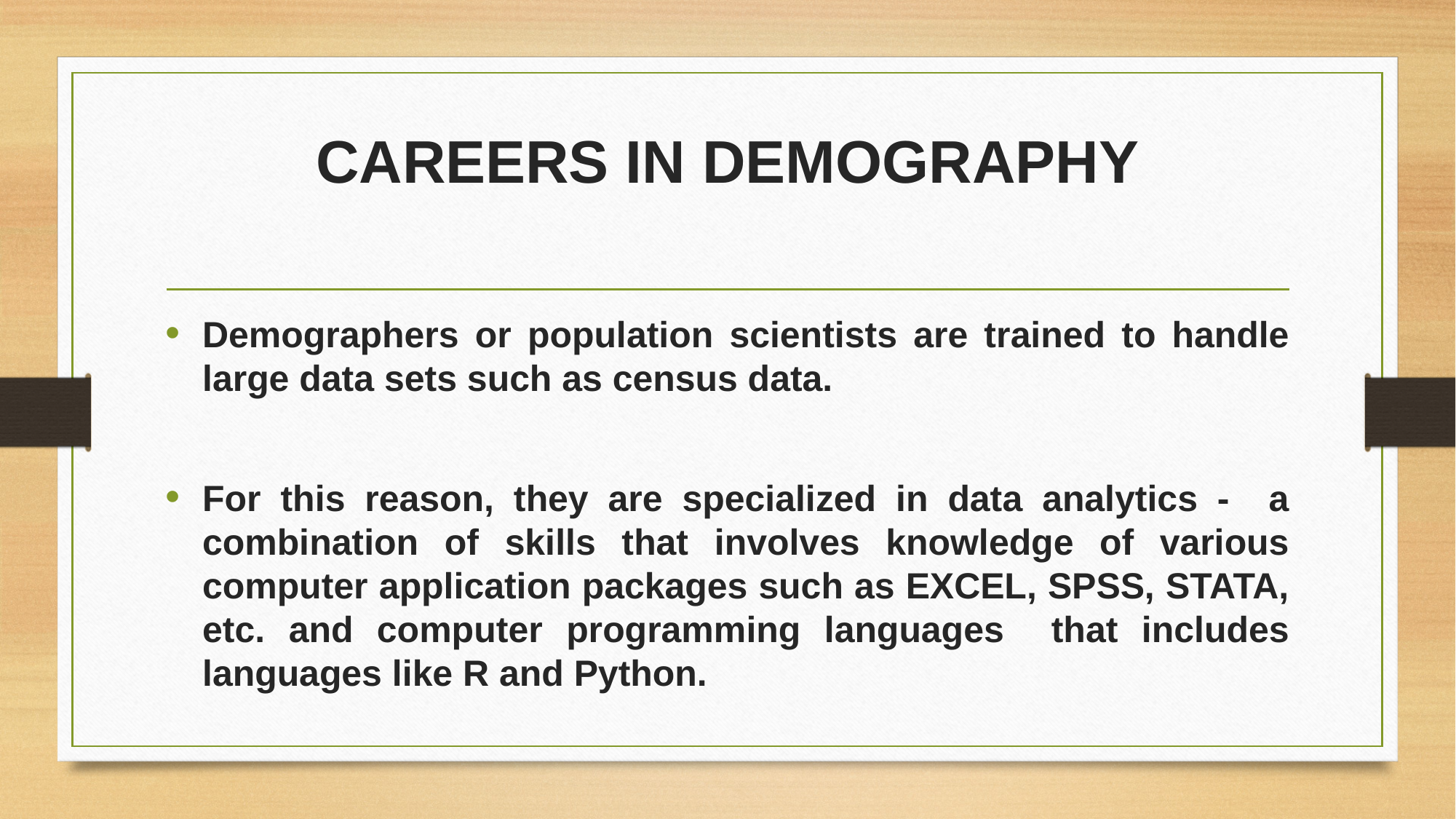

# CAREERS IN DEMOGRAPHY
Demographers or population scientists are trained to handle large data sets such as census data.

For this reason, they are specialized in data analytics -  a combination of skills that involves knowledge of various computer application packages such as EXCEL, SPSS, STATA, etc. and computer programming languages  that includes languages like R and Python.